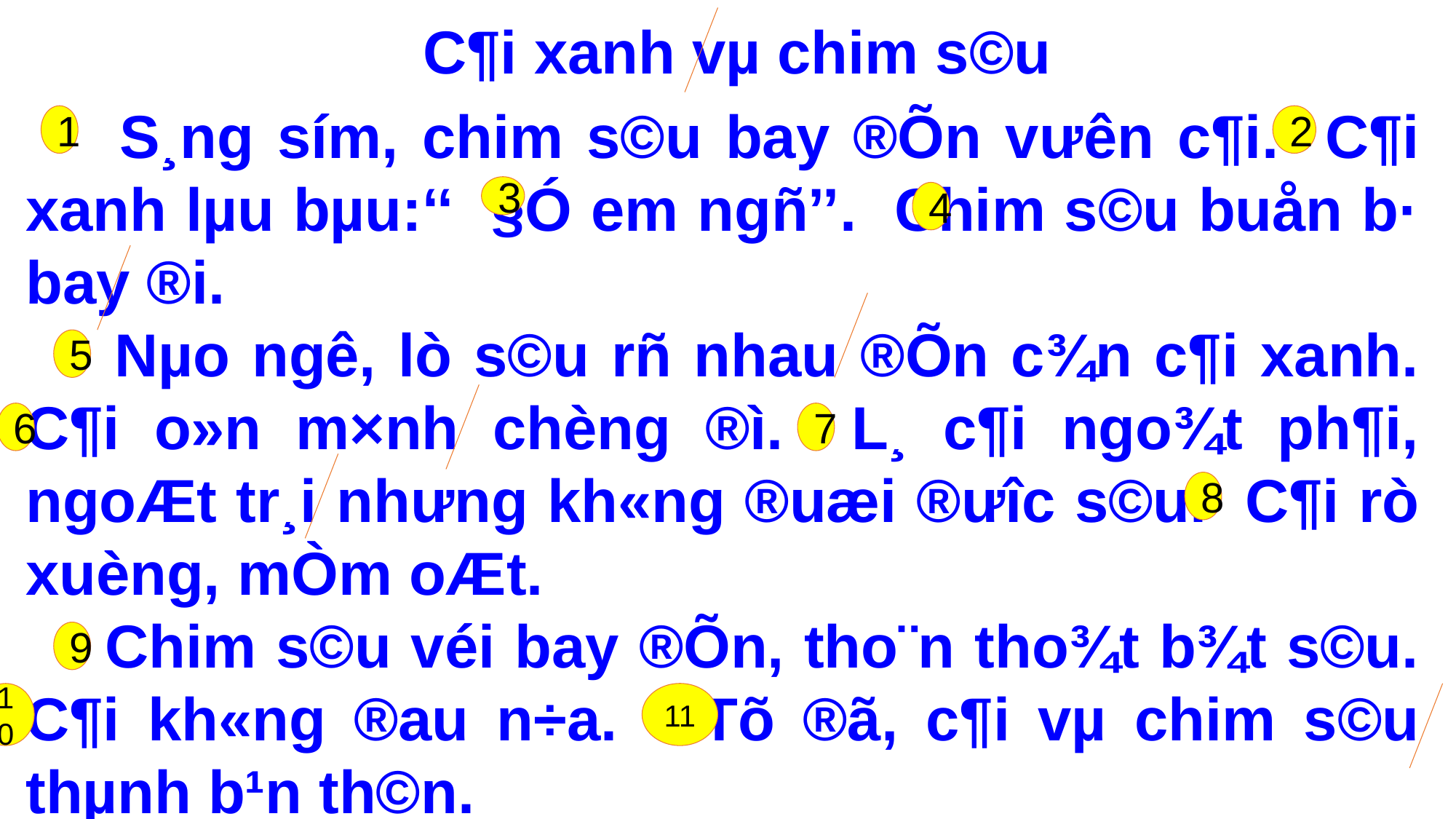

C¶i xanh vµ chim s©u
    S¸ng sím, chim s©u bay ®Õn vưên c¶i.  C¶i xanh lµu bµu:‘‘  §Ó em ngñ’’.  Chim s©u buån b· bay ®i.
    Nµo ngê, lò s©u rñ nhau ®Õn c¾n c¶i xanh. C¶i o»n m×nh chèng ®ì.  L¸ c¶i ngo¾t ph¶i, ngoÆt tr¸i như­ng kh«ng ®uæi ®ư­îc s©u.  C¶i rò xuèng, mÒm oÆt.
    Chim s©u véi bay ®Õn, tho¨n tho¾t b¾t s©u. C¶i kh«ng ®au n÷a.   Tõ ®ã, c¶i vµ chim s©u thµnh b¹n th©n.
1
2
3
4
5
7
6
8
9
11
10